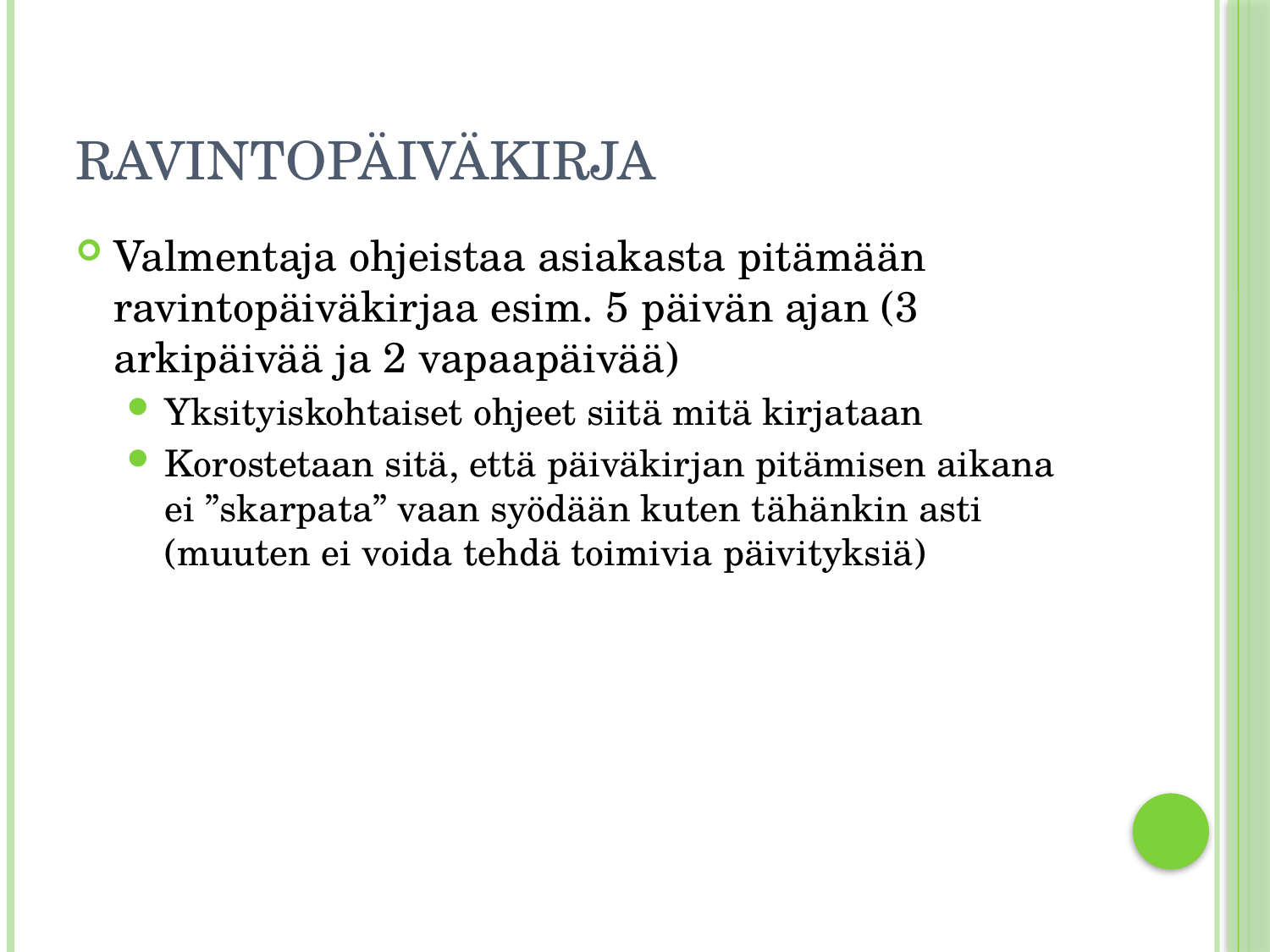

# Ravintopäiväkirja
Valmentaja ohjeistaa asiakasta pitämään ravintopäiväkirjaa esim. 5 päivän ajan (3 arkipäivää ja 2 vapaapäivää)
Yksityiskohtaiset ohjeet siitä mitä kirjataan
Korostetaan sitä, että päiväkirjan pitämisen aikana ei ”skarpata” vaan syödään kuten tähänkin asti (muuten ei voida tehdä toimivia päivityksiä)